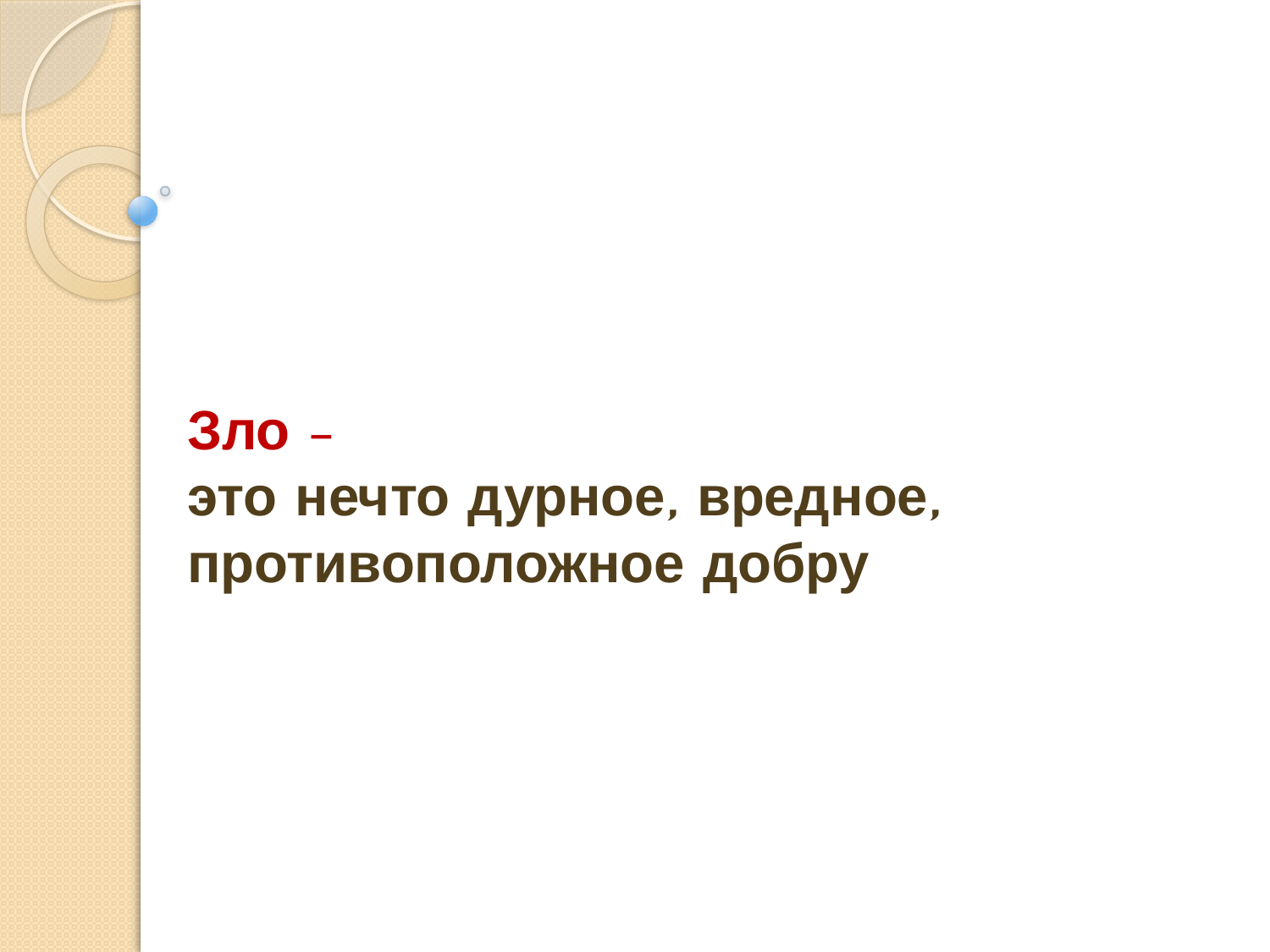

# Зло – это нечто дурное, вредное, противоположное добру